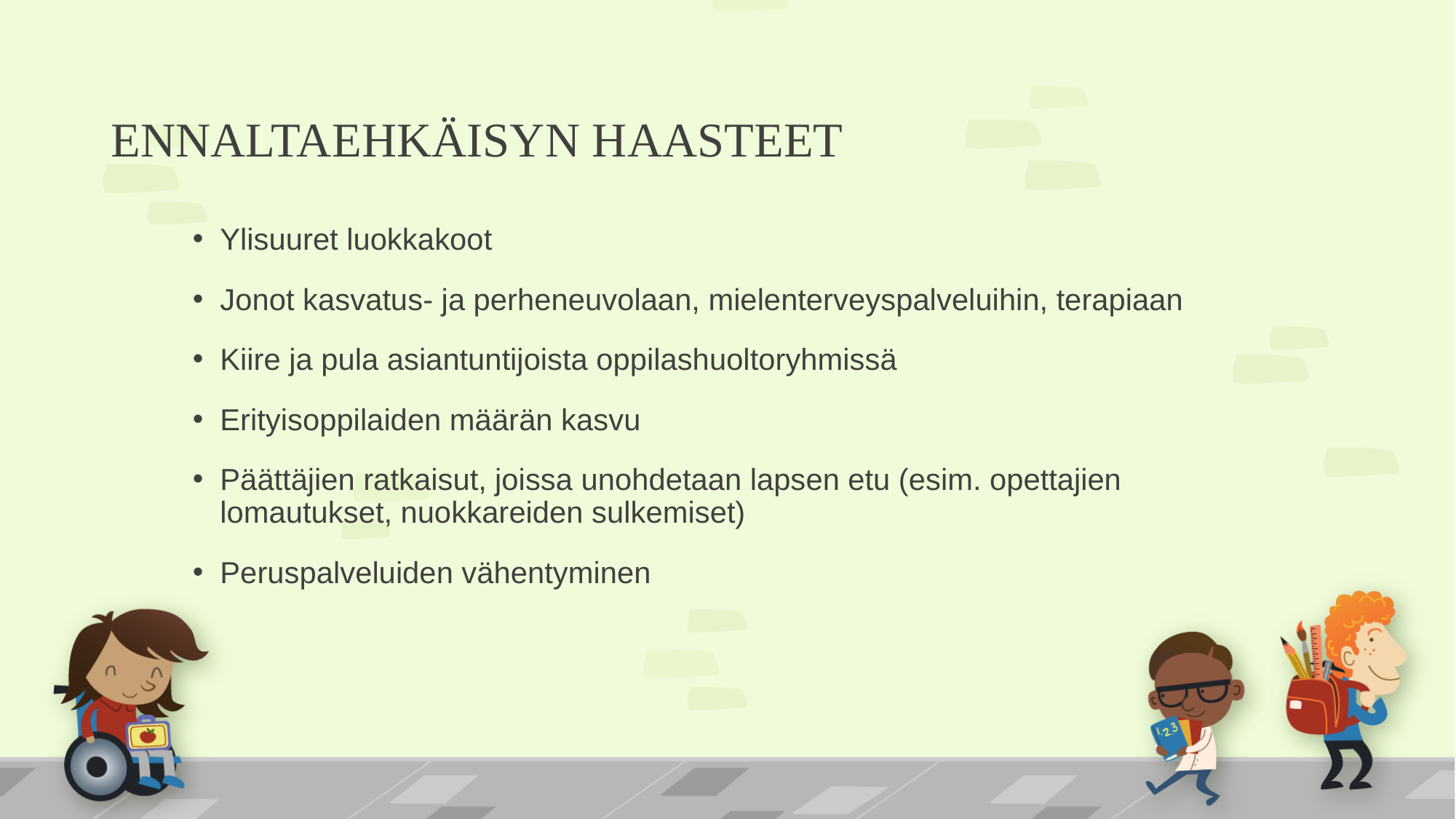

# ENNALTAEHKÄISYN HAASTEET
Ylisuuret luokkakoot
Jonot kasvatus- ja perheneuvolaan, mielenterveyspalveluihin, terapiaan
Kiire ja pula asiantuntijoista oppilashuoltoryhmissä
Erityisoppilaiden määrän kasvu
Päättäjien ratkaisut, joissa unohdetaan lapsen etu (esim. opettajien lomautukset, nuokkareiden sulkemiset)
Peruspalveluiden vähentyminen